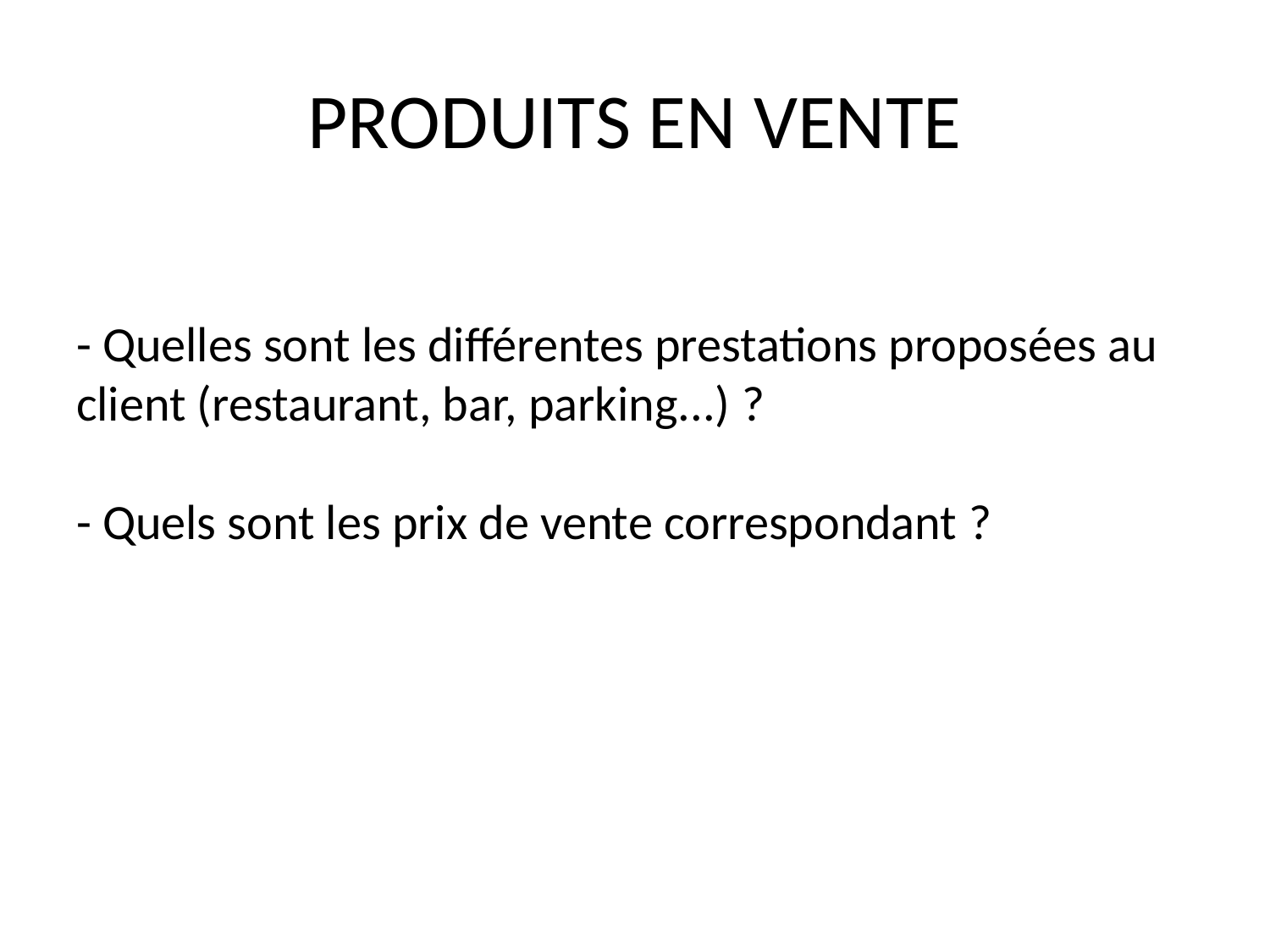

PRODUITS EN VENTE

- Quelles sont les différentes prestations proposées au client (restaurant, bar, parking...) ?
- Quels sont les prix de vente correspondant ?